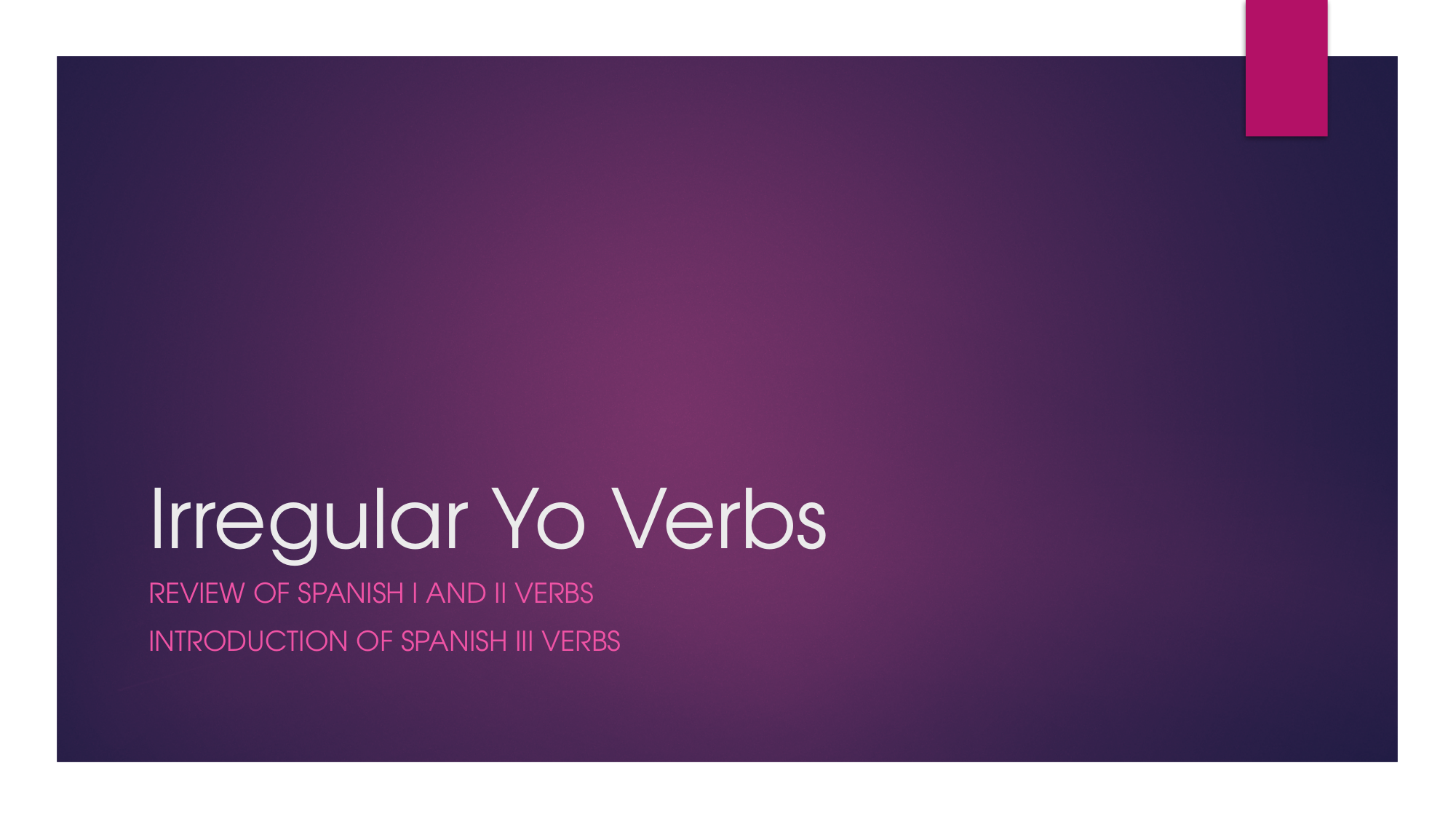

# Irregular Yo Verbs
Review of Spanish I and II Verbs
Introduction of Spanish III Verbs